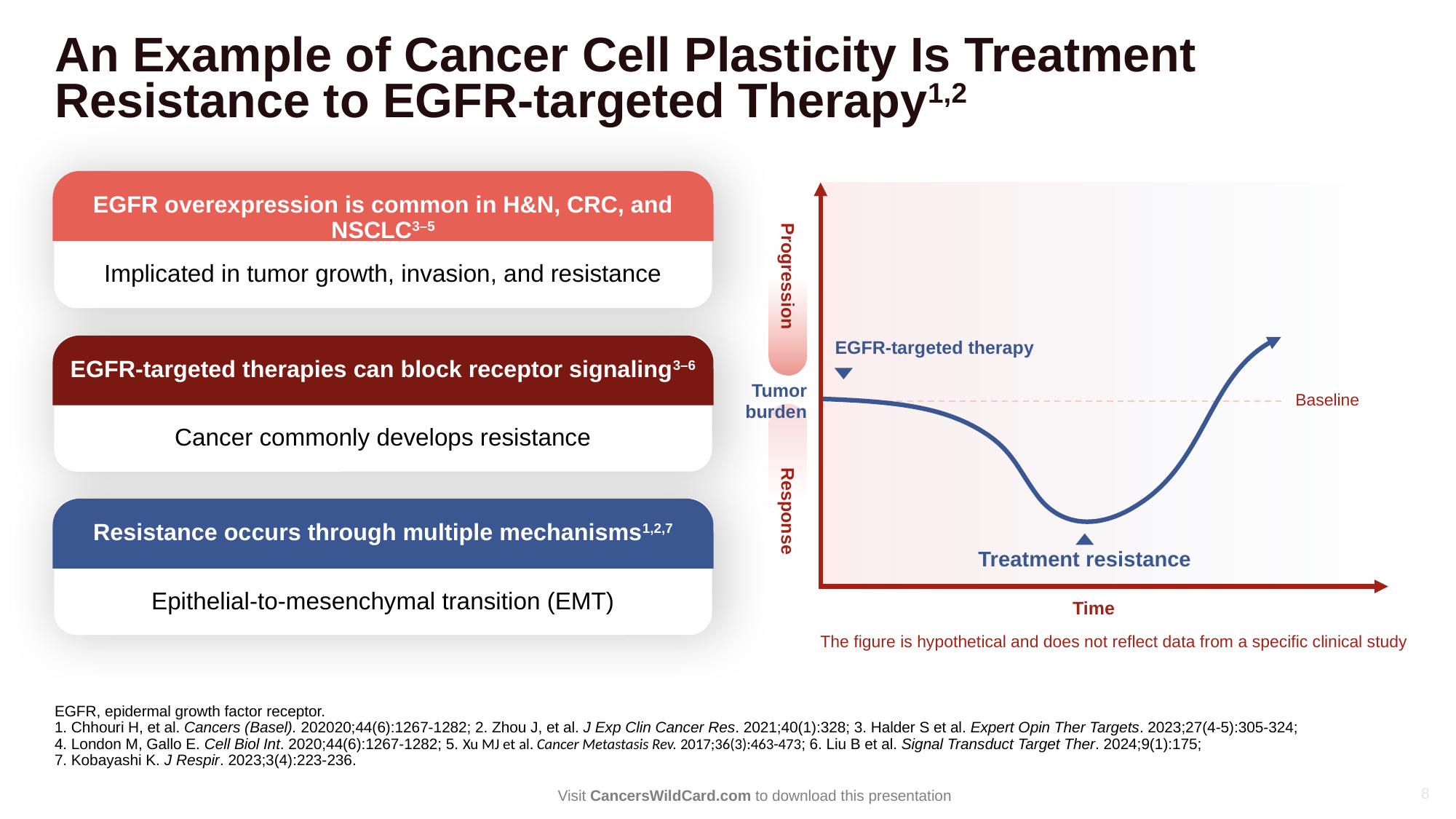

# An Example of Cancer Cell Plasticity Is Treatment Resistance to EGFR-targeted Therapy1,2

Implicated in tumor growth, invasion, and resistance

EGFR overexpression is common in H&N, CRC, and NSCLC3–5
Response
Progression
EGFR-targeted therapy
Cancer commonly develops resistance

EGFR-targeted therapies can block receptor signaling3–6

Tumor burden
Baseline
Epithelial-to-mesenchymal transition (EMT)

Resistance occurs through multiple mechanisms1,2,7

Treatment resistance
Time
The figure is hypothetical and does not reflect data from a specific clinical study
EGFR, epidermal growth factor receptor.
1. Chhouri H, et al. Cancers (Basel). 202020;44(6):1267-1282; 2. Zhou J, et al. J Exp Clin Cancer Res. 2021;40(1):328; 3. Halder S et al. Expert Opin Ther Targets. 2023;27(4-5):305-324;
4. London M, Gallo E. Cell Biol Int. 2020;44(6):1267-1282; 5. Xu MJ et al. Cancer Metastasis Rev. 2017;36(3):463-473; 6. Liu B et al. Signal Transduct Target Ther. 2024;9(1):175;
7. Kobayashi K. J Respir. 2023;3(4):223-236.
8
Visit CancersWildCard.com to download this presentation